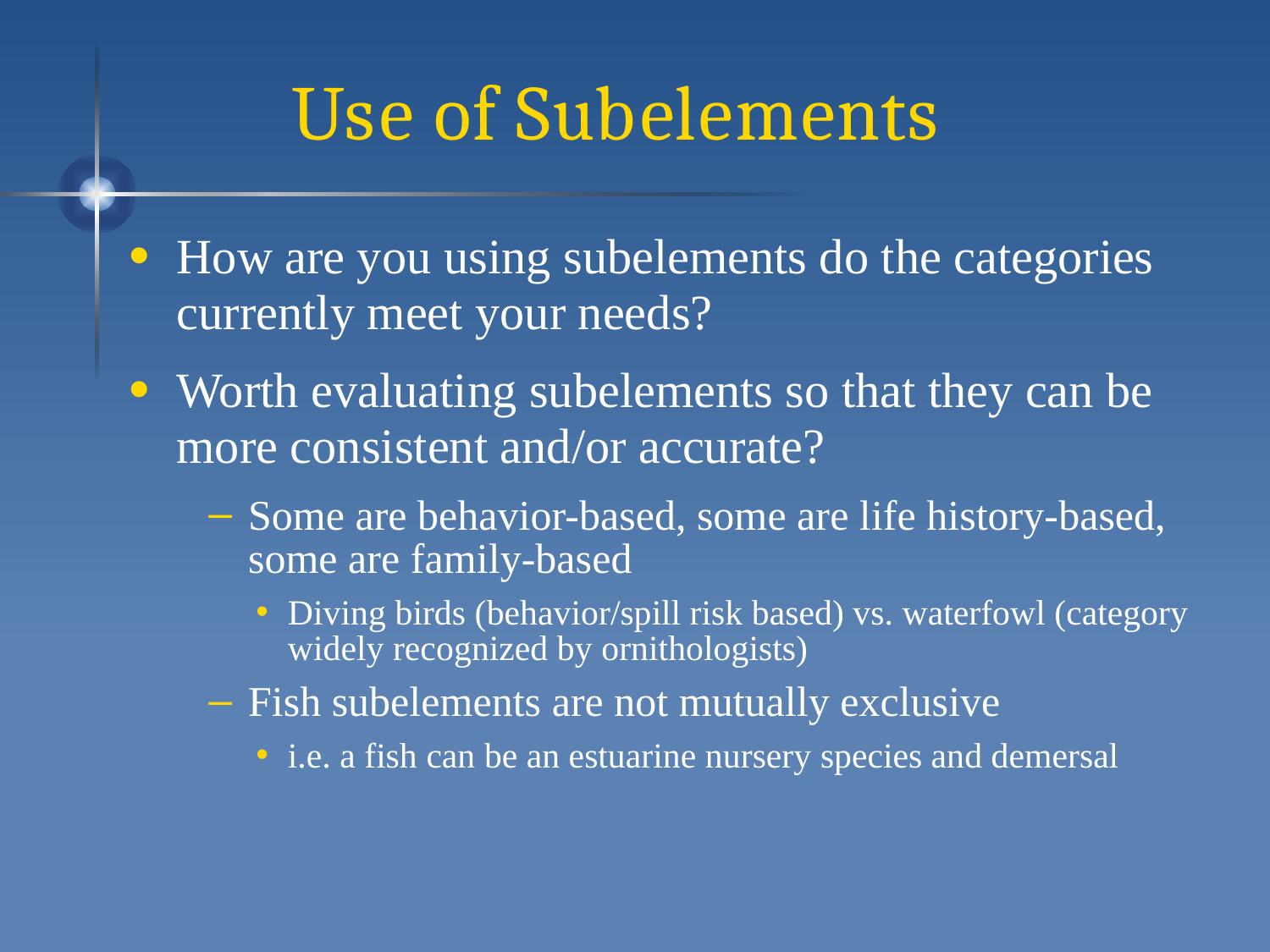

# Use of Subelements
How are you using subelements do the categories currently meet your needs?
Worth evaluating subelements so that they can be more consistent and/or accurate?
Some are behavior-based, some are life history-based, some are family-based
Diving birds (behavior/spill risk based) vs. waterfowl (category widely recognized by ornithologists)
Fish subelements are not mutually exclusive
i.e. a fish can be an estuarine nursery species and demersal